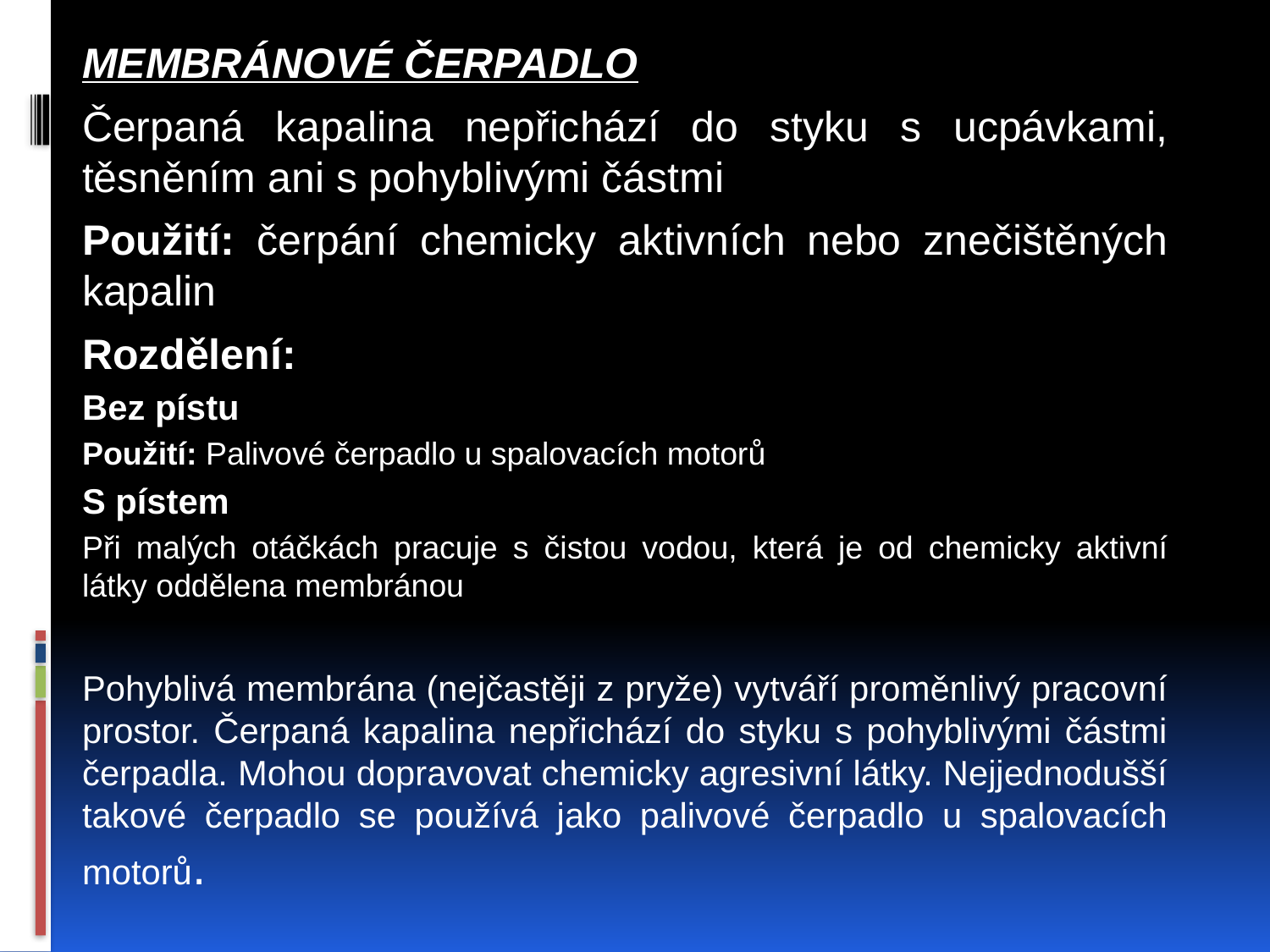

Membránové čerpadlo
Čerpaná kapalina nepřichází do styku s ucpávkami, těsněním ani s pohyblivými částmi
Použití: čerpání chemicky aktivních nebo znečištěných kapalin
Rozdělení:
Bez pístu
Použití: Palivové čerpadlo u spalovacích motorů
S pístem
Při malých otáčkách pracuje s čistou vodou, která je od chemicky aktivní látky oddělena membránou

Pohyblivá membrána (nejčastěji z pryže) vytváří proměnlivý pracovní prostor. Čerpaná kapalina nepřichází do styku s pohyblivými částmi čerpadla. Mohou dopravovat chemicky agresivní látky. Nejjednodušší takové čerpadlo se používá jako palivové čerpadlo u spalovacích motorů.